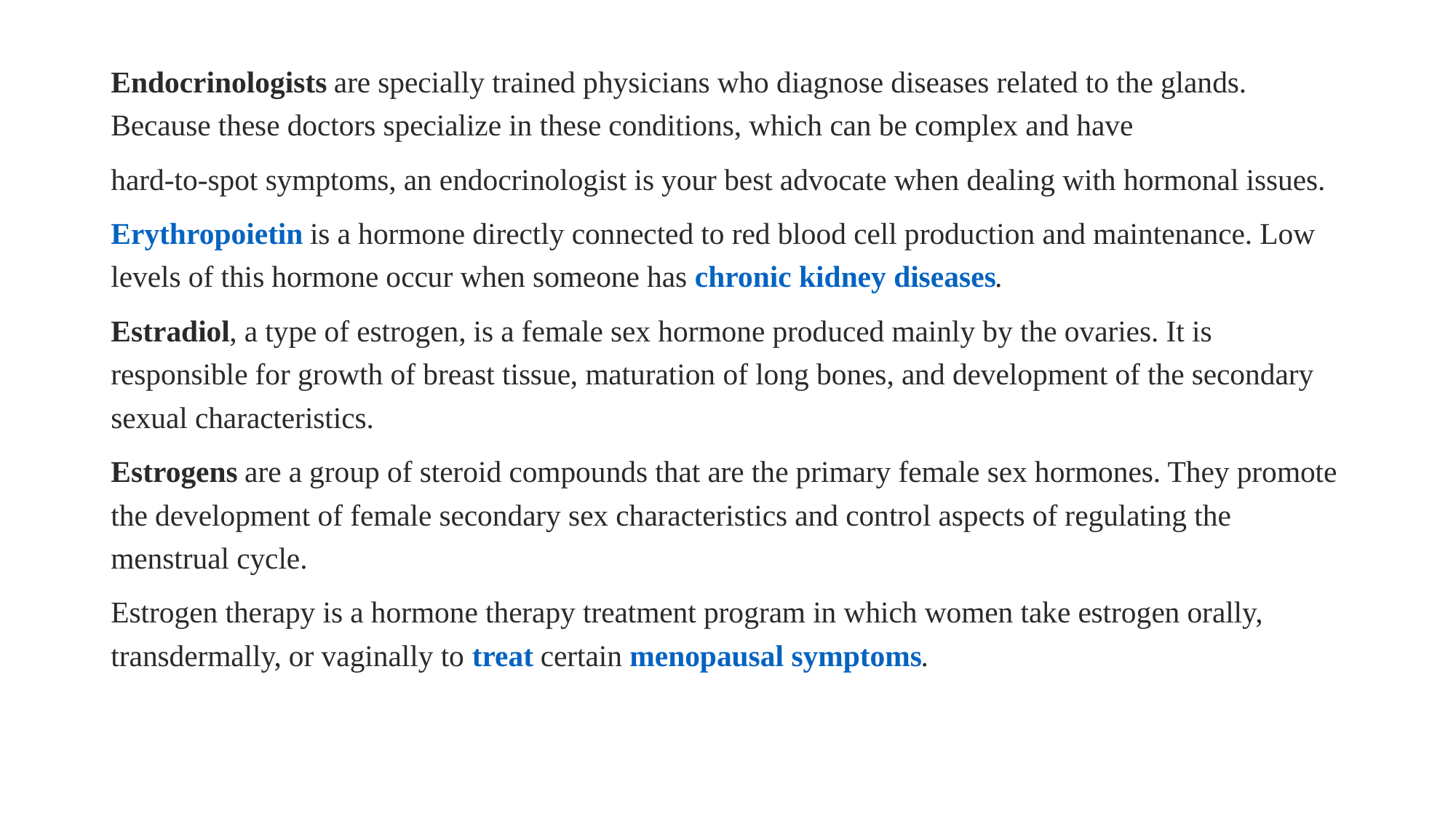

Endocrinologists are specially trained physicians who diagnose diseases related to the glands. Because these doctors specialize in these conditions, which can be complex and have
hard-to-spot symptoms, an endocrinologist is your best advocate when dealing with hormonal issues.
Erythropoietin is a hormone directly connected to red blood cell production and maintenance. Low levels of this hormone occur when someone has chronic kidney diseases.
Estradiol, a type of estrogen, is a female sex hormone produced mainly by the ovaries. It is responsible for growth of breast tissue, maturation of long bones, and development of the secondary sexual characteristics.
Estrogens are a group of steroid compounds that are the primary female sex hormones. They promote the development of female secondary sex characteristics and control aspects of regulating the menstrual cycle.
Estrogen therapy is a hormone therapy treatment program in which women take estrogen orally, transdermally, or vaginally to treat certain menopausal symptoms.